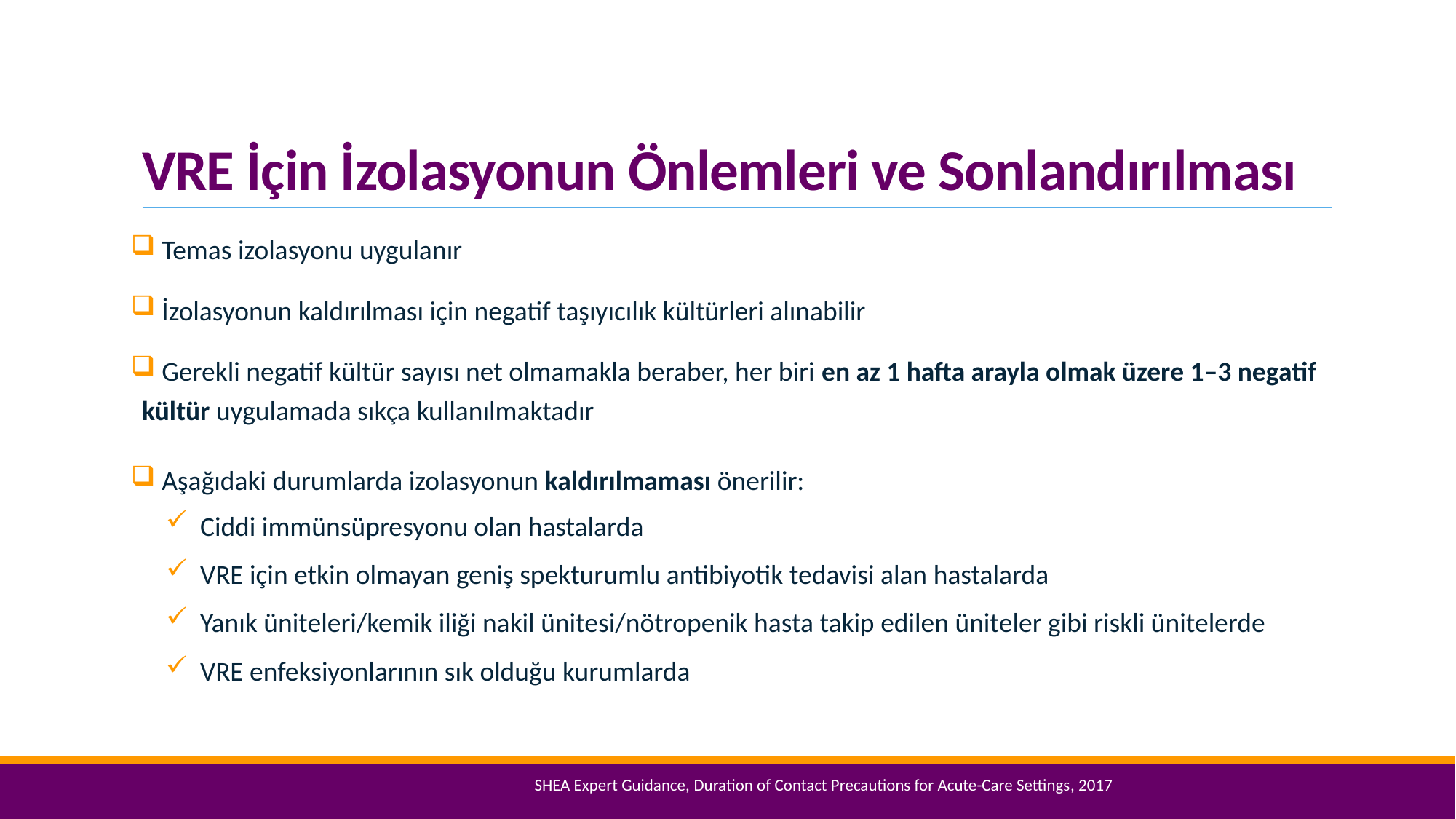

# VRE İçin İzolasyonun Önlemleri ve Sonlandırılması
 Temas izolasyonu uygulanır
 İzolasyonun kaldırılması için negatif taşıyıcılık kültürleri alınabilir
 Gerekli negatif kültür sayısı net olmamakla beraber, her biri en az 1 hafta arayla olmak üzere 1–3 negatif kültür uygulamada sıkça kullanılmaktadır
 Aşağıdaki durumlarda izolasyonun kaldırılmaması önerilir:
Ciddi immünsüpresyonu olan hastalarda
VRE için etkin olmayan geniş spekturumlu antibiyotik tedavisi alan hastalarda
Yanık üniteleri/kemik iliği nakil ünitesi/nötropenik hasta takip edilen üniteler gibi riskli ünitelerde
VRE enfeksiyonlarının sık olduğu kurumlarda
SHEA Expert Guidance, Duration of Contact Precautions for Acute-Care Settings, 2017